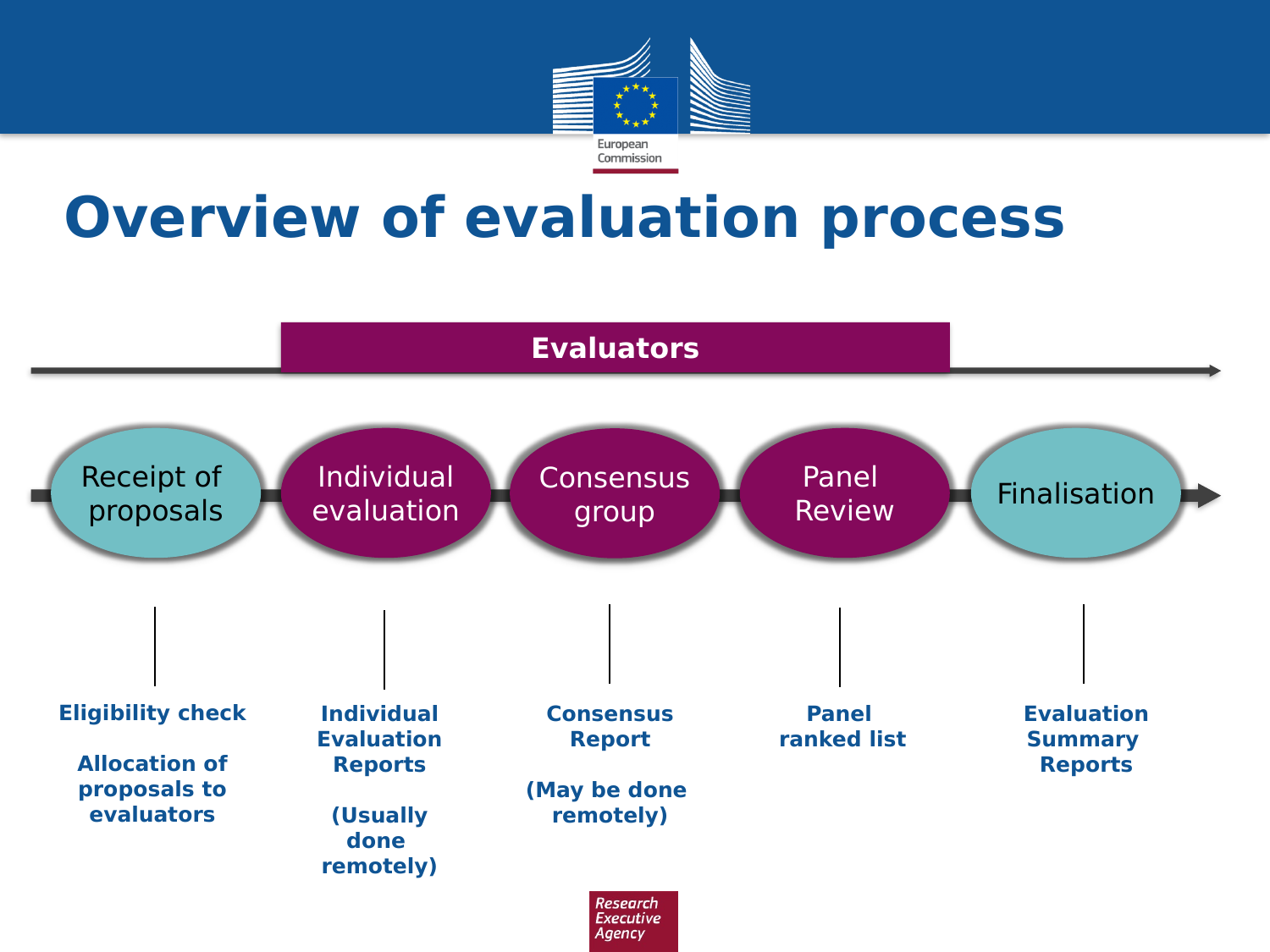

Overview of evaluation process
Evaluators

Receipt of
proposals
Individual
evaluation
Panel
Review
Finalisation
Consensus
group

Eligibility check

Allocation of proposals to evaluators
Individual
Evaluation
Reports

(Usually done  remotely)

Consensus
Report

(May be done
remotely)
Panel
ranked list
Evaluation
Summary
Reports